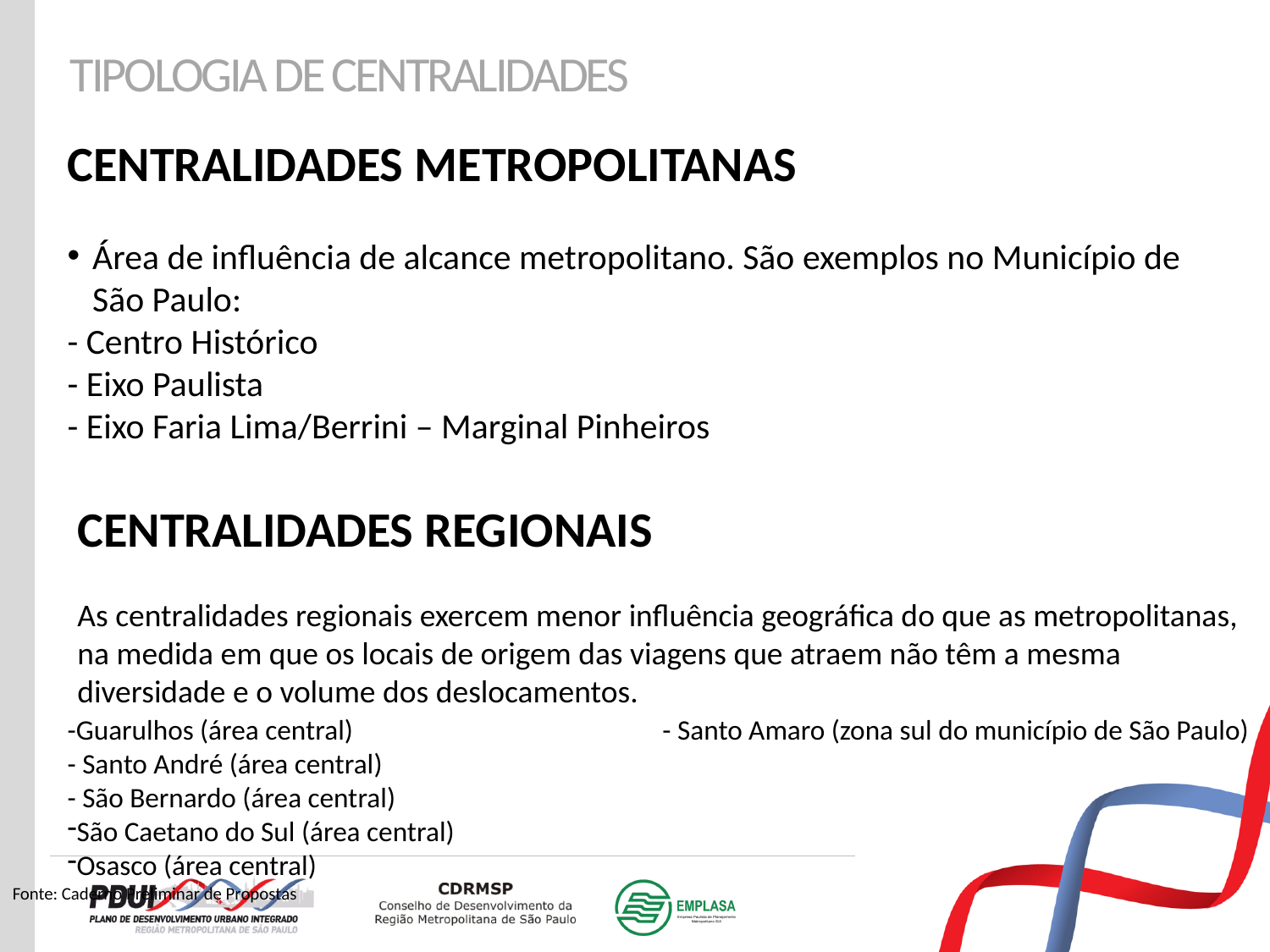

TIPOLOGIA DE CENTRALIDADES
CENTRALIDADES METROPOLITANAS

Área de influência de alcance metropolitano. São exemplos no Município de São Paulo:
- Centro Histórico
- Eixo Paulista
- Eixo Faria Lima/Berrini – Marginal Pinheiros

CENTRALIDADES REGIONAIS

As centralidades regionais exercem menor influência geográfica do que as metropolitanas, na medida em que os locais de origem das viagens que atraem não têm a mesma diversidade e o volume dos deslocamentos.
-Guarulhos (área central)
- Santo André (área central)
- São Bernardo (área central)
São Caetano do Sul (área central)
Osasco (área central)
- Santo Amaro (zona sul do município de São Paulo)

Fonte: Caderno Preliminar de Propostas